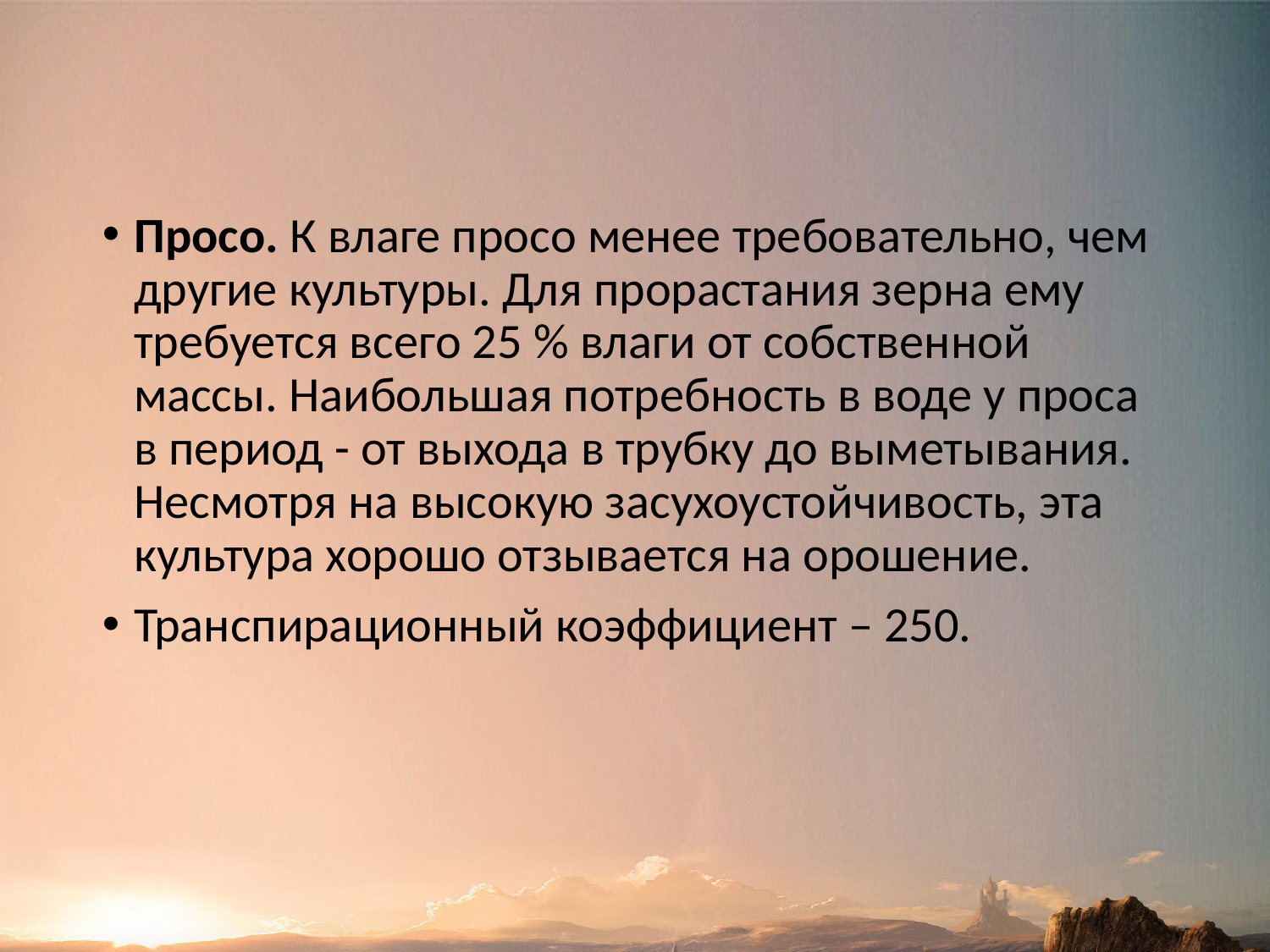

Просо. К влаге просо менее требовательно, чем другие культуры. Для прорастания зерна ему требуется всего 25 % влаги от собственной массы. Наибольшая потребность в воде у проса в период - от выхода в трубку до выметывания. Несмотря на высокую засухоустойчивость, эта культура хорошо отзывается на орошение.
Транспирационный коэффициент – 250.